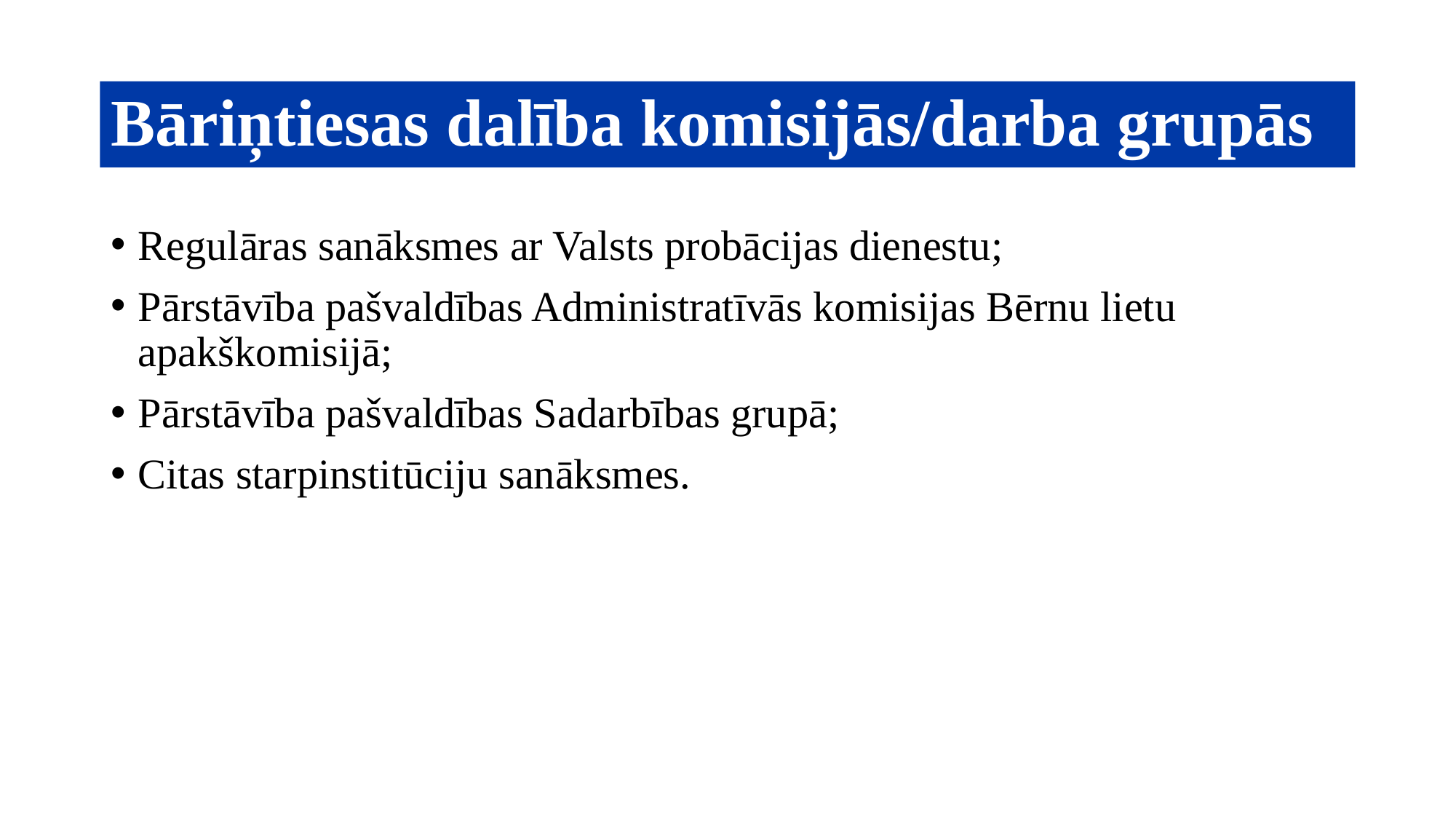

# Bāriņtiesas dalība komisijās/darba grupās
Regulāras sanāksmes ar Valsts probācijas dienestu;
Pārstāvība pašvaldības Administratīvās komisijas Bērnu lietu apakškomisijā;
Pārstāvība pašvaldības Sadarbības grupā;
Citas starpinstitūciju sanāksmes.